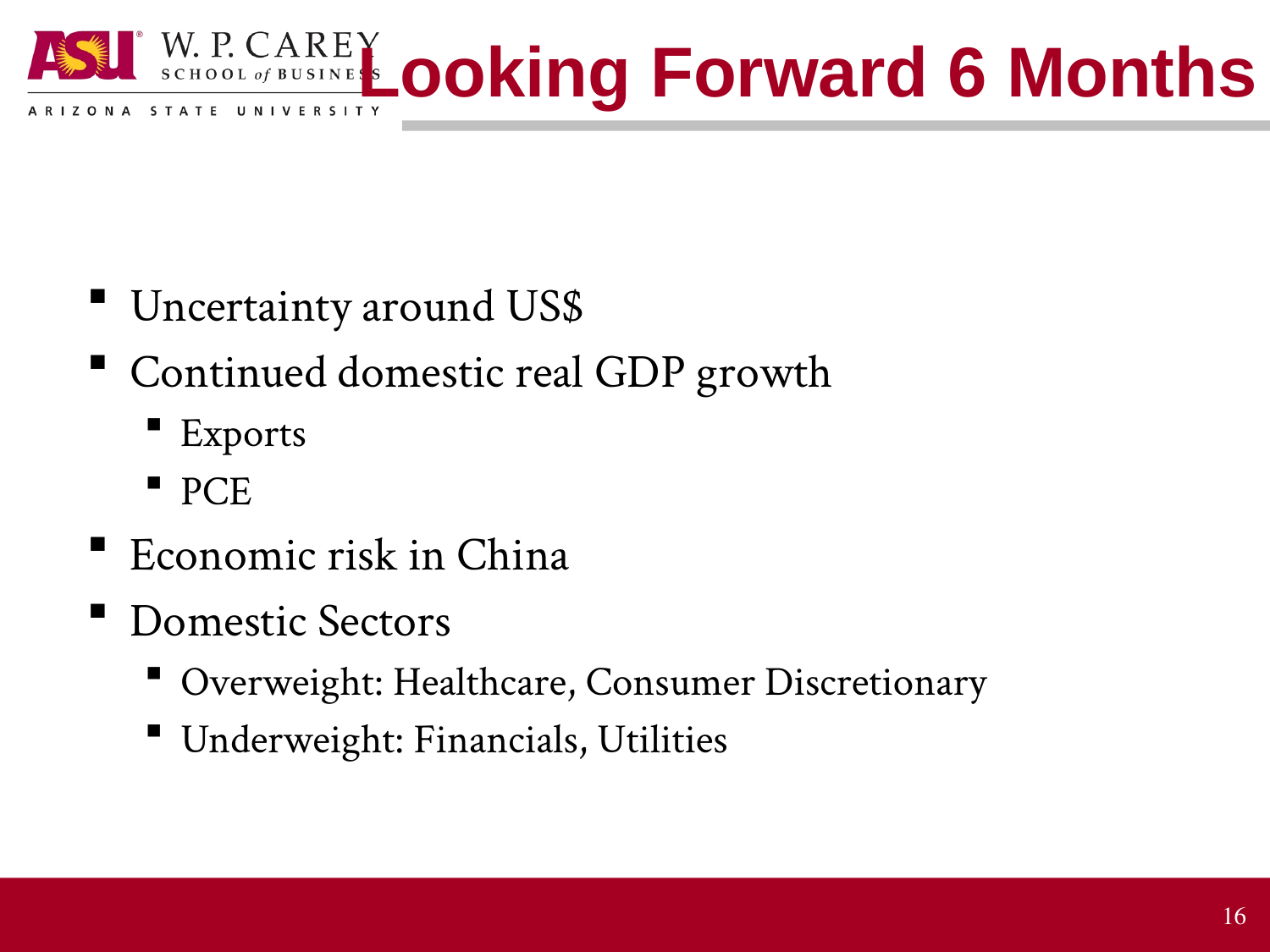

# Looking Forward 6 Months

Uncertainty around US$
Continued domestic real GDP growth
Exports
PCE
Economic risk in China
Domestic Sectors
Overweight: Healthcare, Consumer Discretionary
Underweight: Financials, Utilities